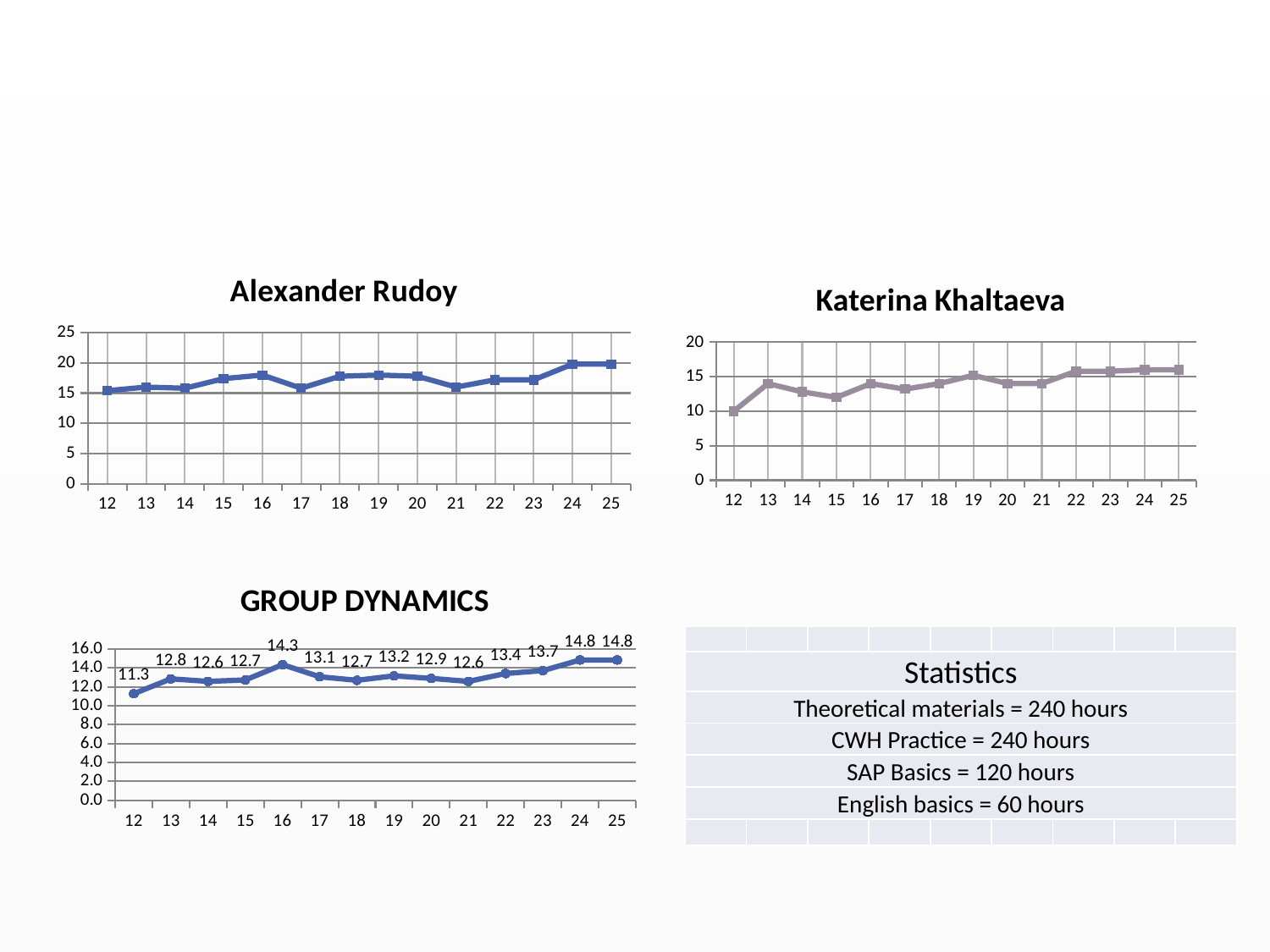

#

### Chart:

| Category | Alexander Rudoy |
|---|---|
| 12 | 15.4 |
| 13 | 16.0 |
| 14 | 15.8 |
| 15 | 17.4 |
| 16 | 18.0 |
| 17 | 15.8 |
| 18 | 17.8 |
| 19 | 18.0 |
| 20 | 17.8 |
| 21 | 16.0 |
| 22 | 17.2 |
| 23 | 17.2 |
| 24 | 19.8 |
| 25 | 19.8 |

### Chart:

| Category | Katerina Khaltaeva |
|---|---|
| 12 | 10.0 |
| 13 | 14.0 |
| 14 | 12.8 |
| 15 | 12.0 |
| 16 | 14.0 |
| 17 | 13.2 |
| 18 | 14.0 |
| 19 | 15.2 |
| 20 | 14.0 |
| 21 | 14.0 |
| 22 | 15.8 |
| 23 | 15.8 |
| 24 | 16.0 |
| 25 | 16.0 |

### Chart: GROUP DYNAMICS

| Category |  |
|---|---|
| 12 | 11.266666666666666 |
| 13 | 12.833333333333332 |
| 14 | 12.566666666666666 |
| 15 | 12.716666666666665 |
| 16 | 14.333333333333332 |
| 17 | 13.05 |
| 18 | 12.683333333333334 |
| 19 | 13.15 |
| 20 | 12.883333333333335 |
| 21 | 12.566666666666666 |
| 22 | 13.400000000000002 |
| 23 | 13.7 |
| 24 | 14.833333333333334 |
| 25 | 14.833333333333334 |
|  |  |  |  |  |  |  |  |  |
| --- | --- | --- | --- | --- | --- | --- | --- | --- |
| Statistics |  |  |  |  |  |  |  |  |
| Theoretical materials = 240 hours |  |  |  |  |  |  |  |  |
| CWH Practice = 240 hours |  |  |  |  |  |  |  |  |
| SAP Basics = 120 hours |  |  |  |  |  |  |  |  |
| English basics = 60 hours |  |  |  |  |  |  |  |  |
|  |  |  |  |  |  |  |  |  |